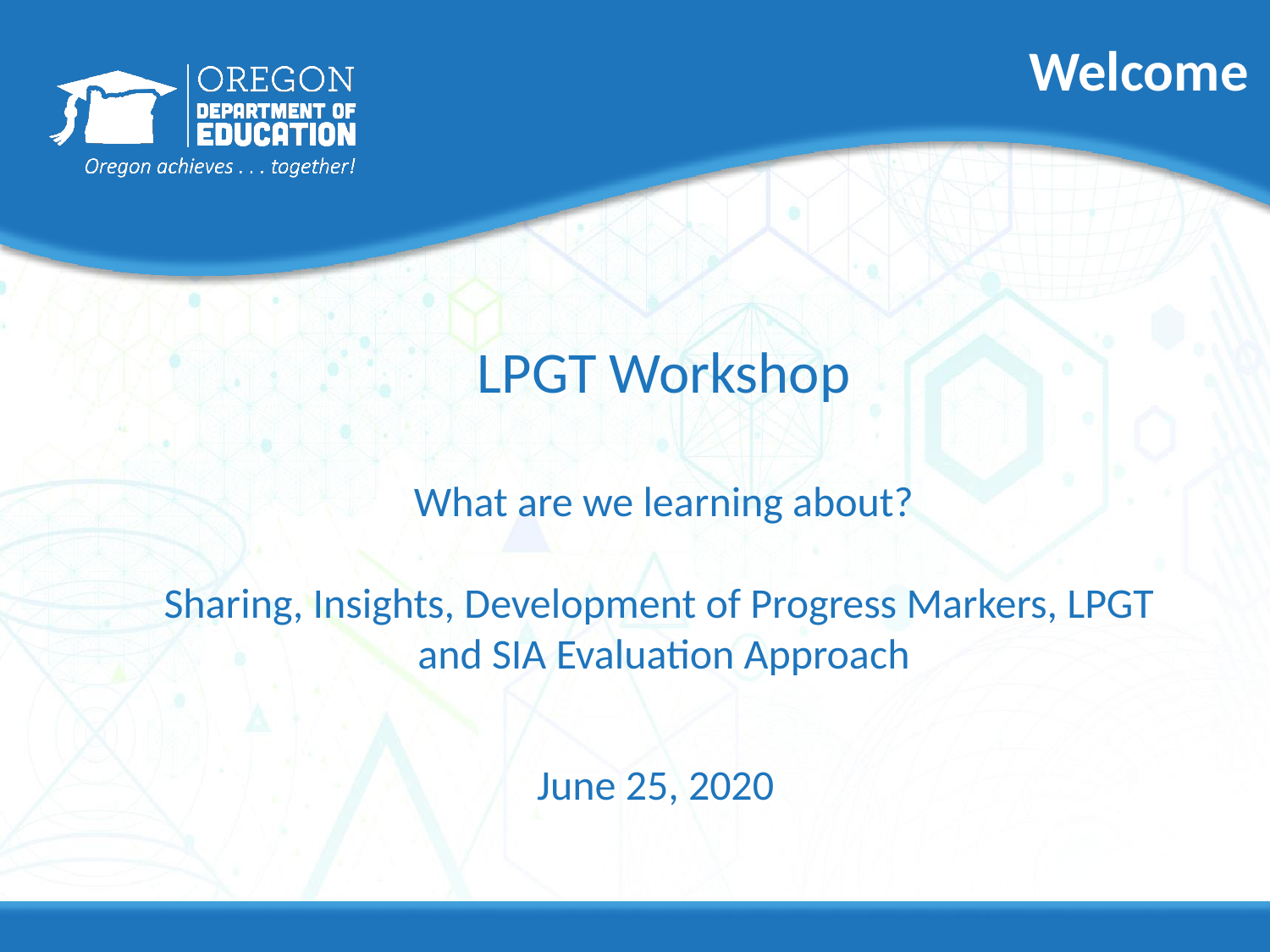

# Welcome
LPGT Workshop

What are we learning about?

Sharing, Insights, Development of Progress Markers, LPGT
and SIA Evaluation Approach

June 25, 2020